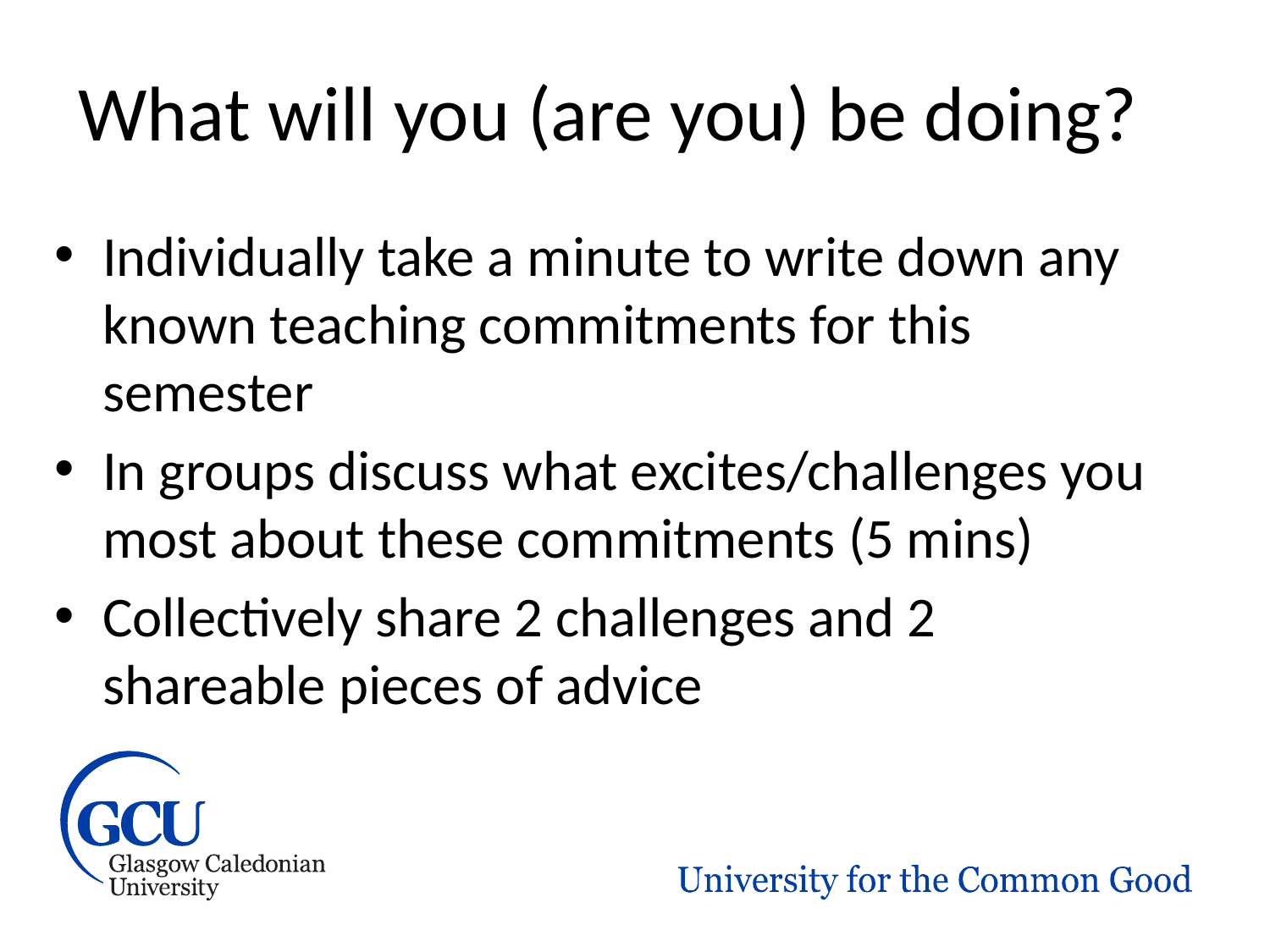

# What will you (are you) be doing?
Individually take a minute to write down any known teaching commitments for this semester
In groups discuss what excites/challenges you most about these commitments (5 mins)
Collectively share 2 challenges and 2 shareable pieces of advice